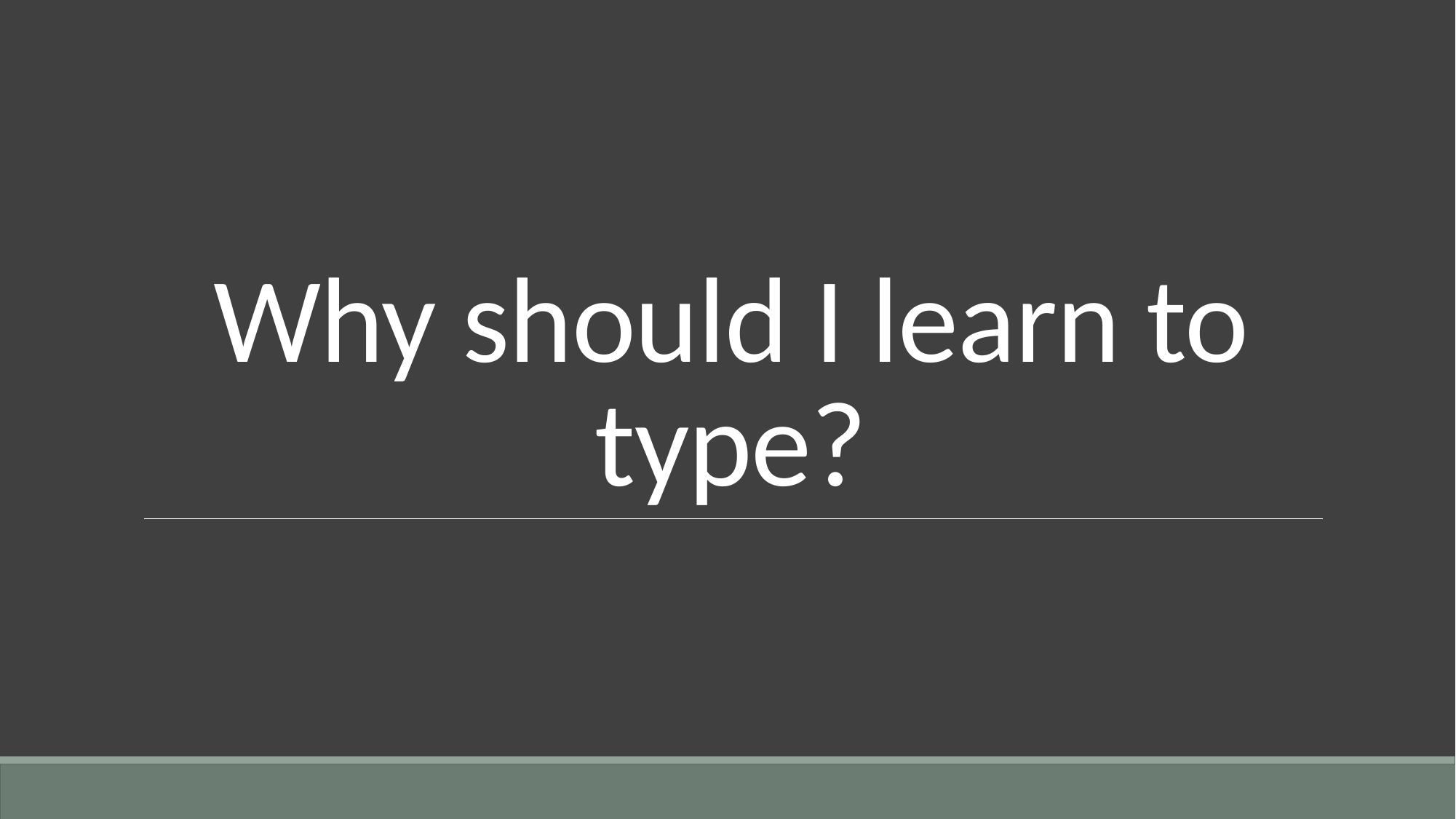

# Why should I learn to type?